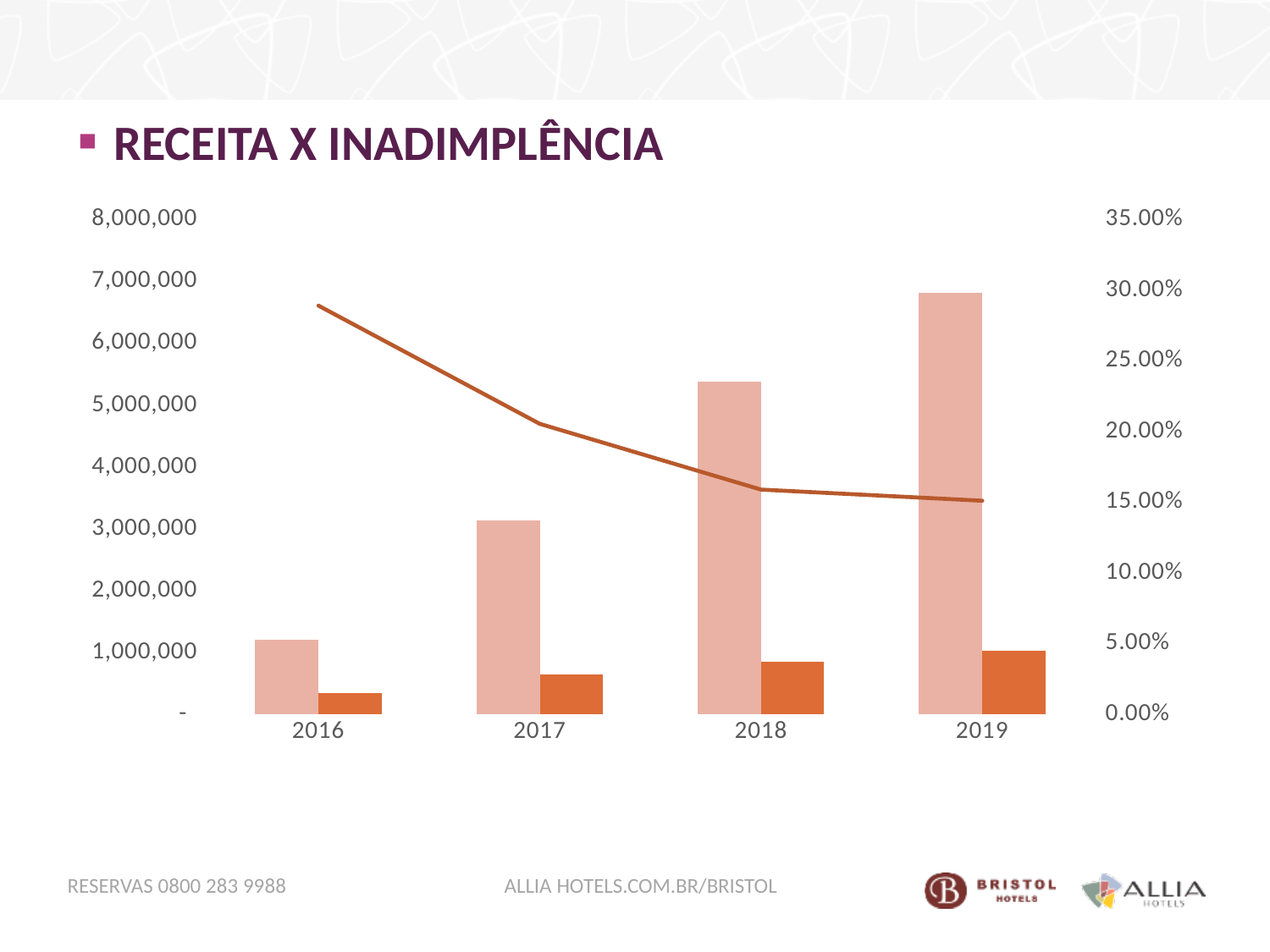

# RECEITA X INADIMPLÊNCIA

### Chart

| Category | RECEITA | INADIMPLÊNCIA |  |
|---|---|---|---|
| 2016 | 1201633.5699999998 | 347633.79 | 0.28930099714174934 |
| 2017 | 3135605.8899999997 | 644847.77 | 0.20565332271397158 |
| 2018 | 5384909.789999999 | 856655.35 | 0.15908443844144696 |
| 2019 | 6819625.159999999 | 1031225.49 | 0.15121439460464425 |